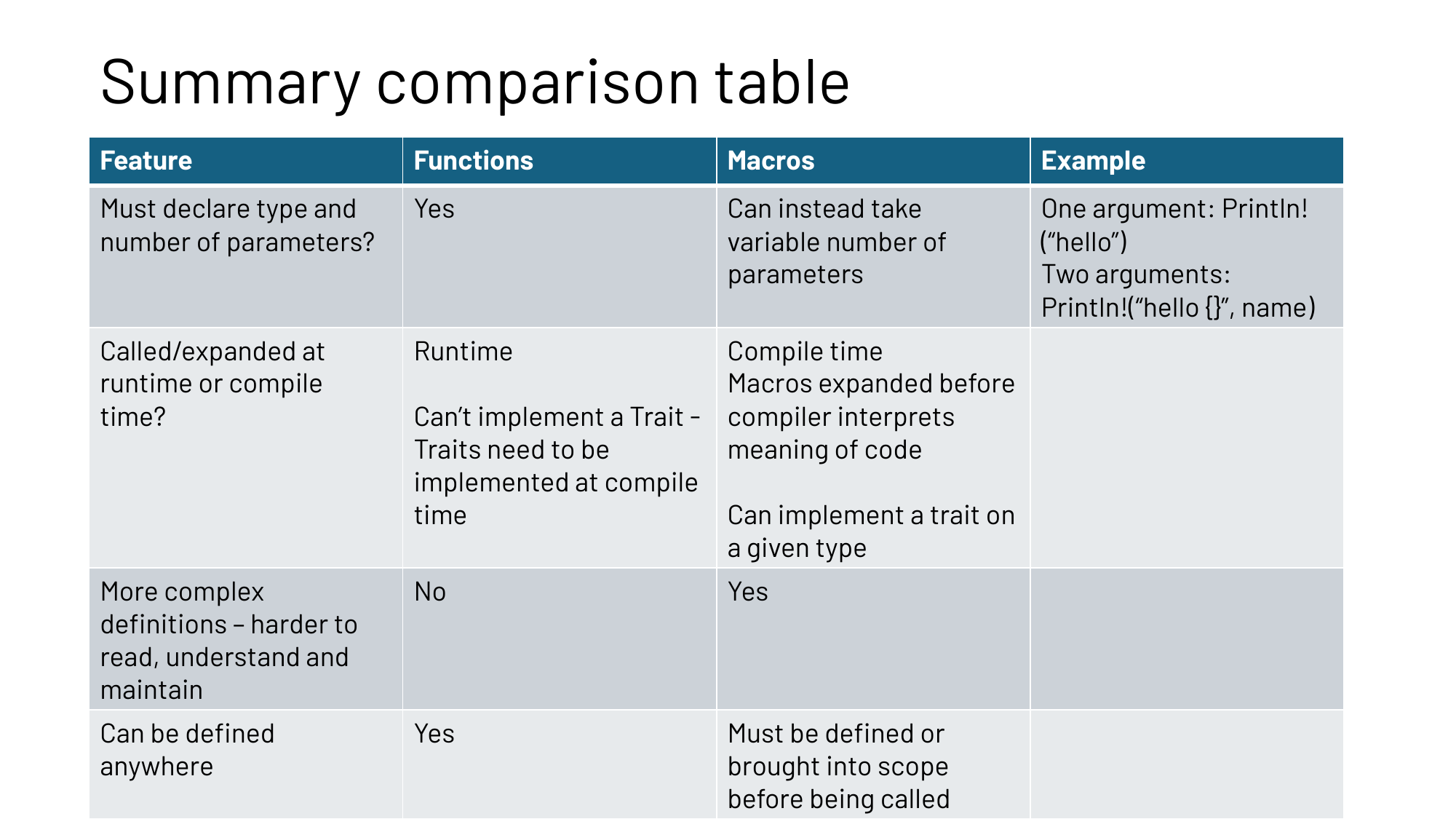

# Summary comparison table
| Feature | Functions | Macros | Example |
| --- | --- | --- | --- |
| Must declare type and number of parameters? | Yes | Can instead take variable number of parameters | One argument: Println!(“hello”) Two arguments: Println!(“hello {}”, name) |
| Called/expanded at runtime or compile time? | Runtime Can’t implement a Trait -Traits need to be implemented at compile time | Compile time Macros expanded before compiler interprets meaning of code Can implement a trait on a given type |  |
| More complex definitions – harder to read, understand and maintain | No | Yes |  |
| Can be defined anywhere | Yes | Must be defined or brought into scope before being called |  |